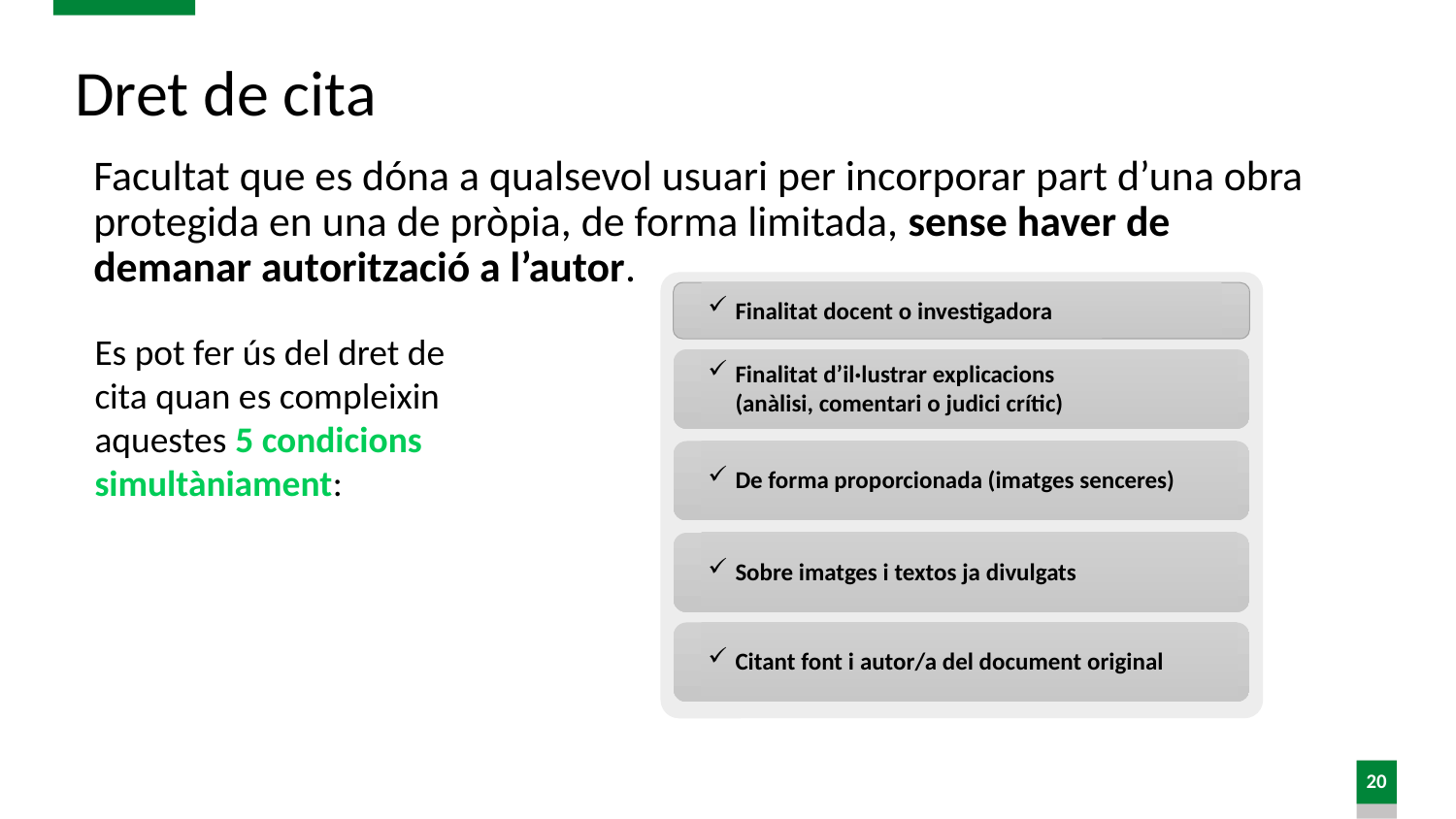

# Dret de cita
Facultat que es dóna a qualsevol usuari per incorporar part d’una obra protegida en una de pròpia, de forma limitada, sense haver de demanar autorització a l’autor.

Finalitat docent o investigadora
Es pot fer ús del dret de cita quan es compleixin aquestes 5 condicions simultàniament:

Finalitat d’il·lustrar explicacions
(anàlisi, comentari o judici crític)

De forma proporcionada (imatges senceres)

Sobre imatges i textos ja divulgats

Citant font i autor/a del document original